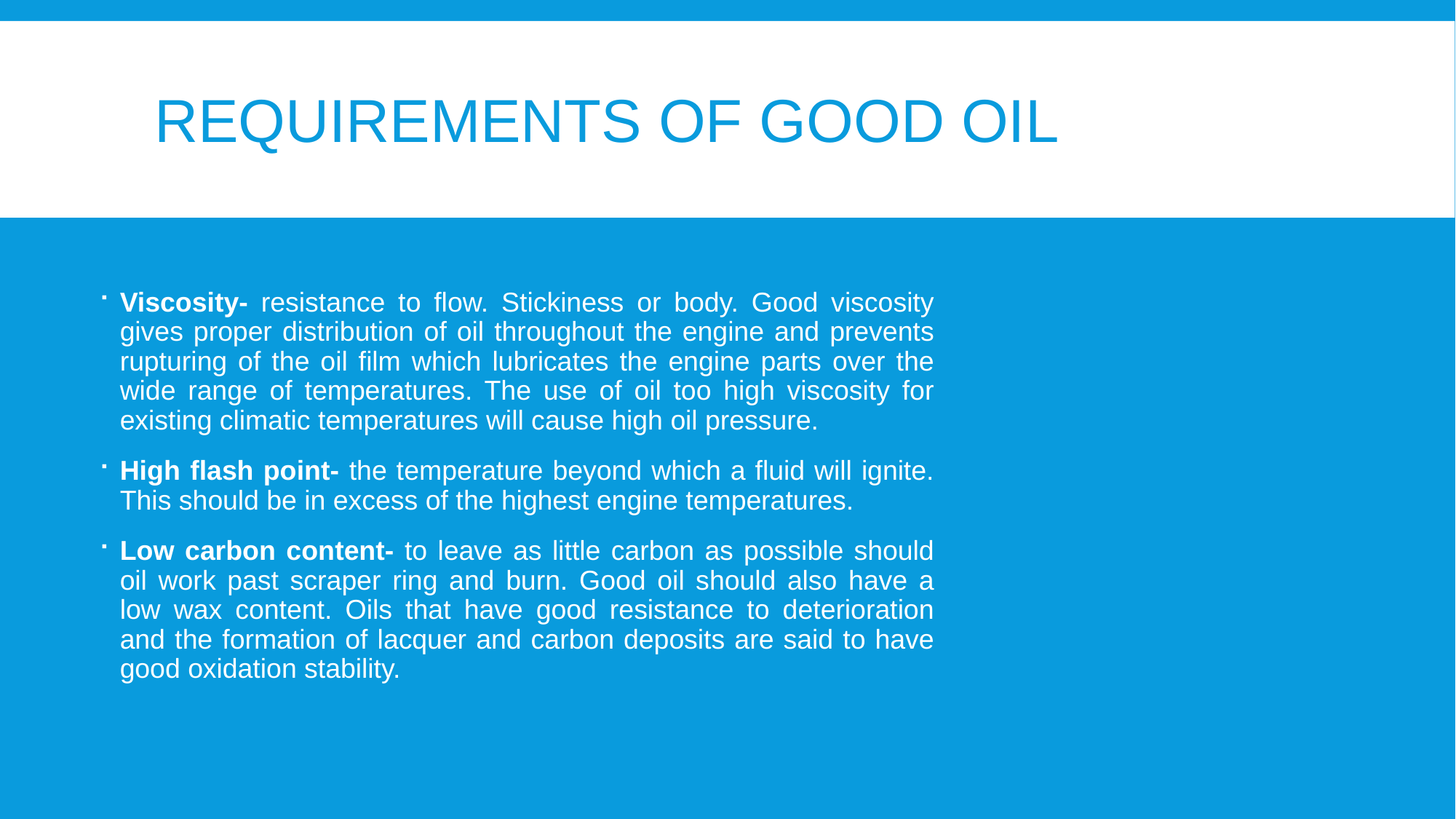

# Requirements of good oil
Viscosity- resistance to flow. Stickiness or body. Good viscosity gives proper distribution of oil throughout the engine and prevents rupturing of the oil film which lubricates the engine parts over the wide range of temperatures. The use of oil too high viscosity for existing climatic temperatures will cause high oil pressure.
High flash point- the temperature beyond which a fluid will ignite. This should be in excess of the highest engine temperatures.
Low carbon content- to leave as little carbon as possible should oil work past scraper ring and burn. Good oil should also have a low wax content. Oils that have good resistance to deterioration and the formation of lacquer and carbon deposits are said to have good oxidation stability.